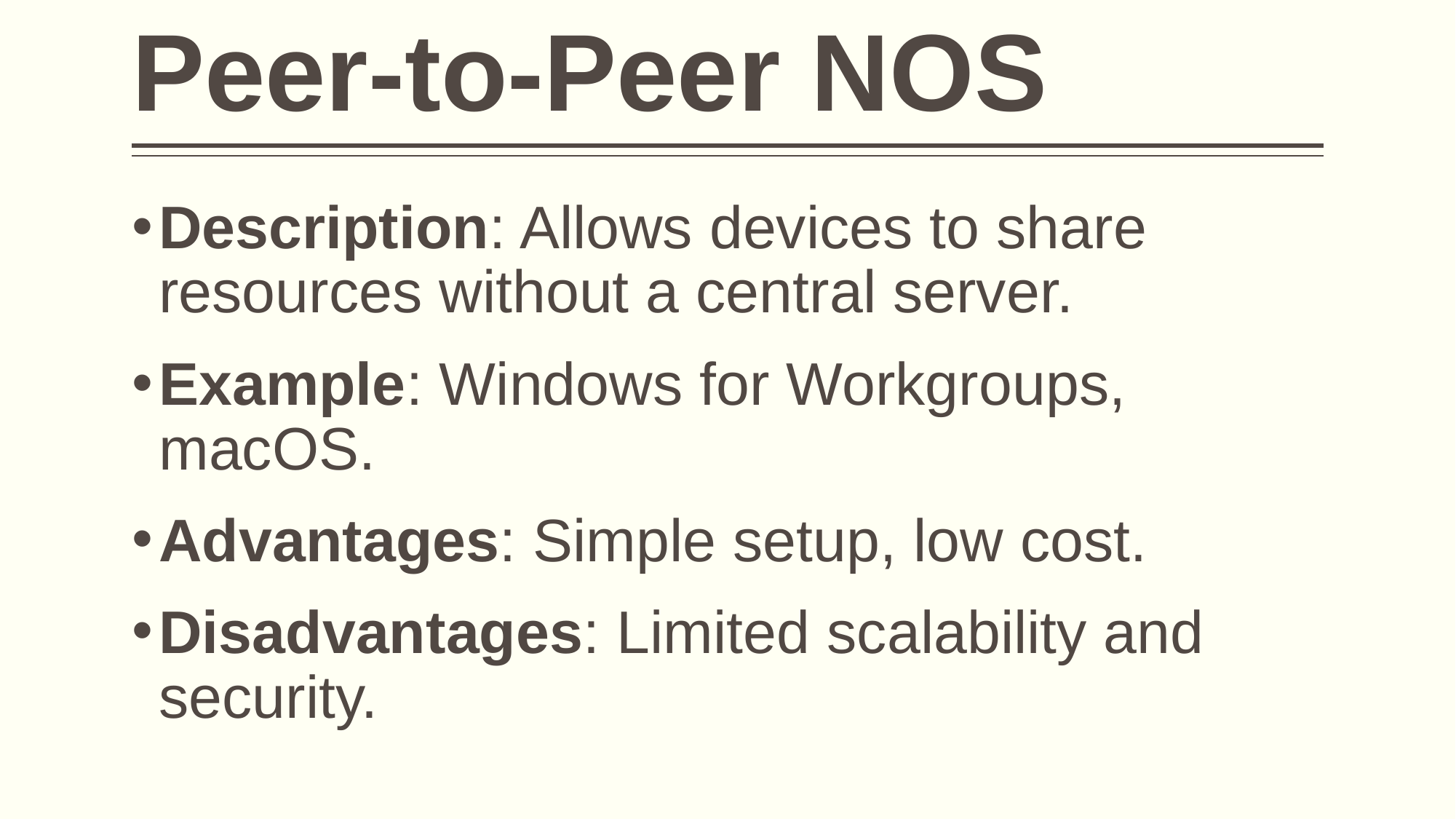

# Peer-to-Peer NOS
Description: Allows devices to share resources without a central server.
Example: Windows for Workgroups, macOS.
Advantages: Simple setup, low cost.
Disadvantages: Limited scalability and security.